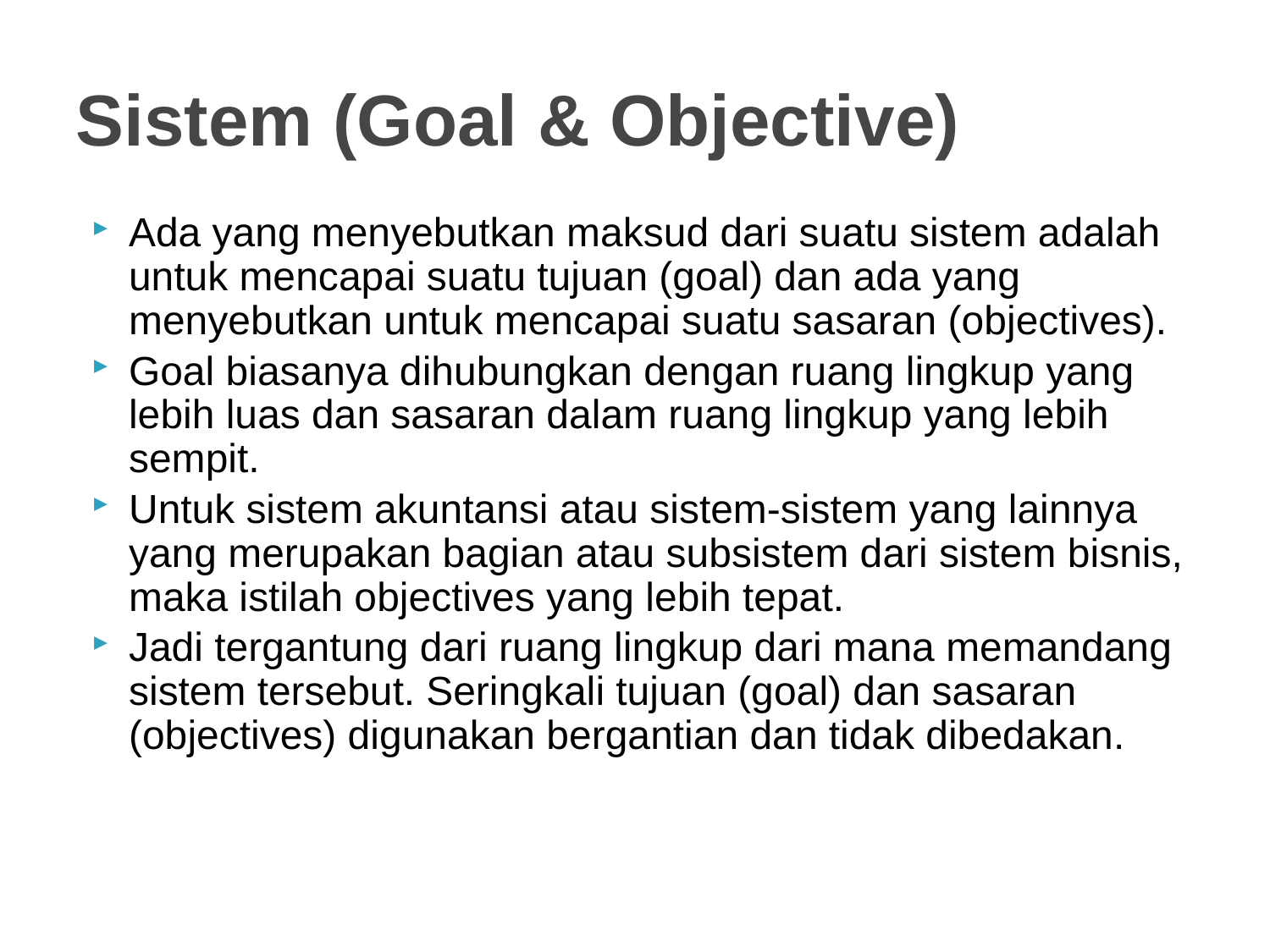

# Sistem (Goal & Objective)
Ada yang menyebutkan maksud dari suatu sistem adalah untuk mencapai suatu tujuan (goal) dan ada yang menyebutkan untuk mencapai suatu sasaran (objectives).
Goal biasanya dihubungkan dengan ruang lingkup yang lebih luas dan sasaran dalam ruang lingkup yang lebih sempit.
Untuk sistem akuntansi atau sistem-sistem yang lainnya yang merupakan bagian atau subsistem dari sistem bisnis, maka istilah objectives yang lebih tepat.
Jadi tergantung dari ruang lingkup dari mana memandang sistem tersebut. Seringkali tujuan (goal) dan sasaran (objectives) digunakan bergantian dan tidak dibedakan.